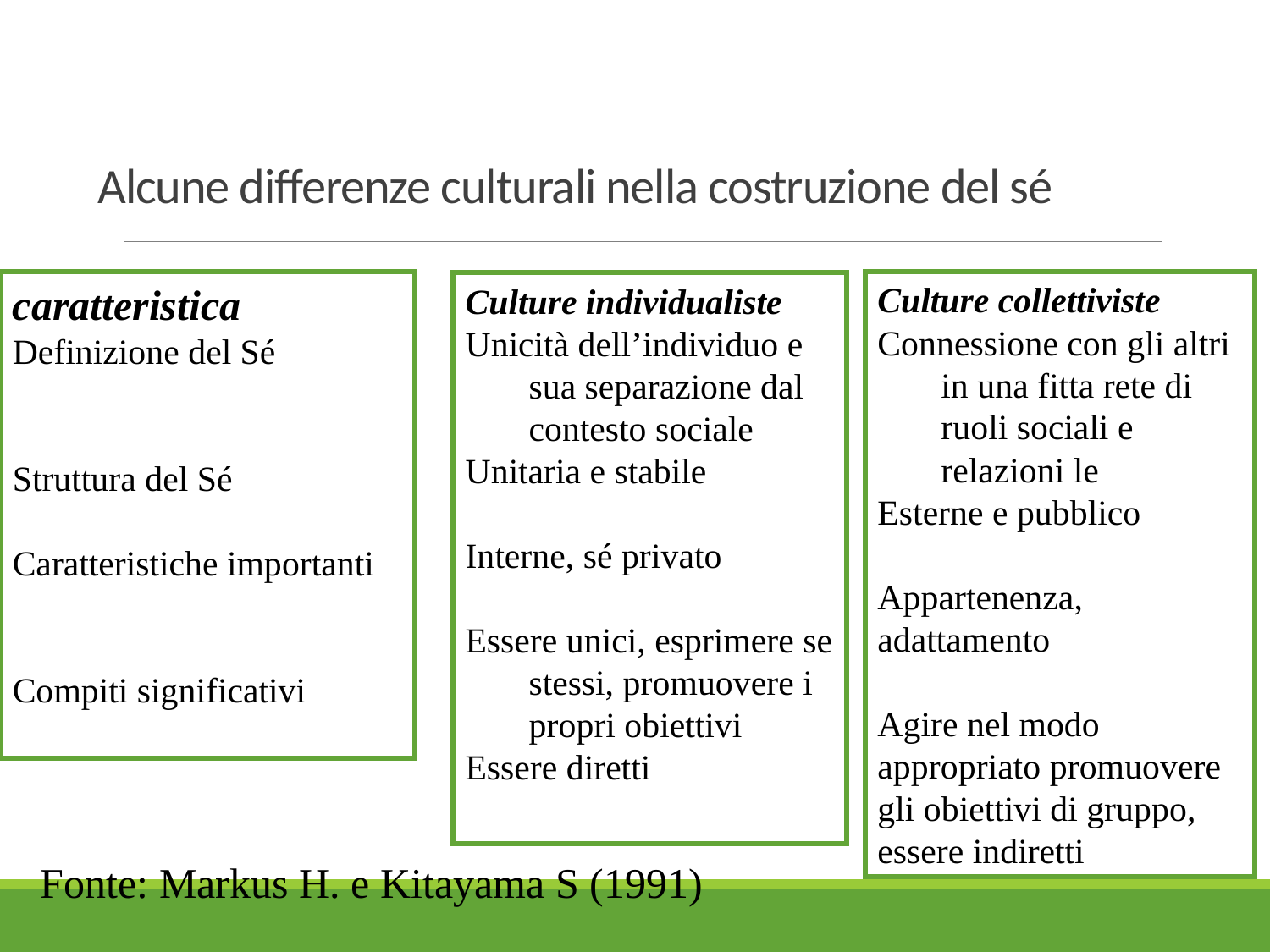

# Alcune differenze culturali nella costruzione del sé

Culture collettiviste
Connessione con gli altri in una fitta rete di ruoli sociali e relazioni le
Esterne e pubblico

Appartenenza, adattamento

Agire nel modo appropriato promuovere gli obiettivi di gruppo, essere indiretti
caratteristica
Definizione del Sé

Struttura del Sé

Caratteristiche importanti

Compiti significativi

Culture individualiste
Unicità dell’individuo e sua separazione dal contesto sociale
Unitaria e stabile

Interne, sé privato

Essere unici, esprimere se stessi, promuovere i propri obiettivi
Essere diretti

Fonte: Markus H. e Kitayama S (1991)